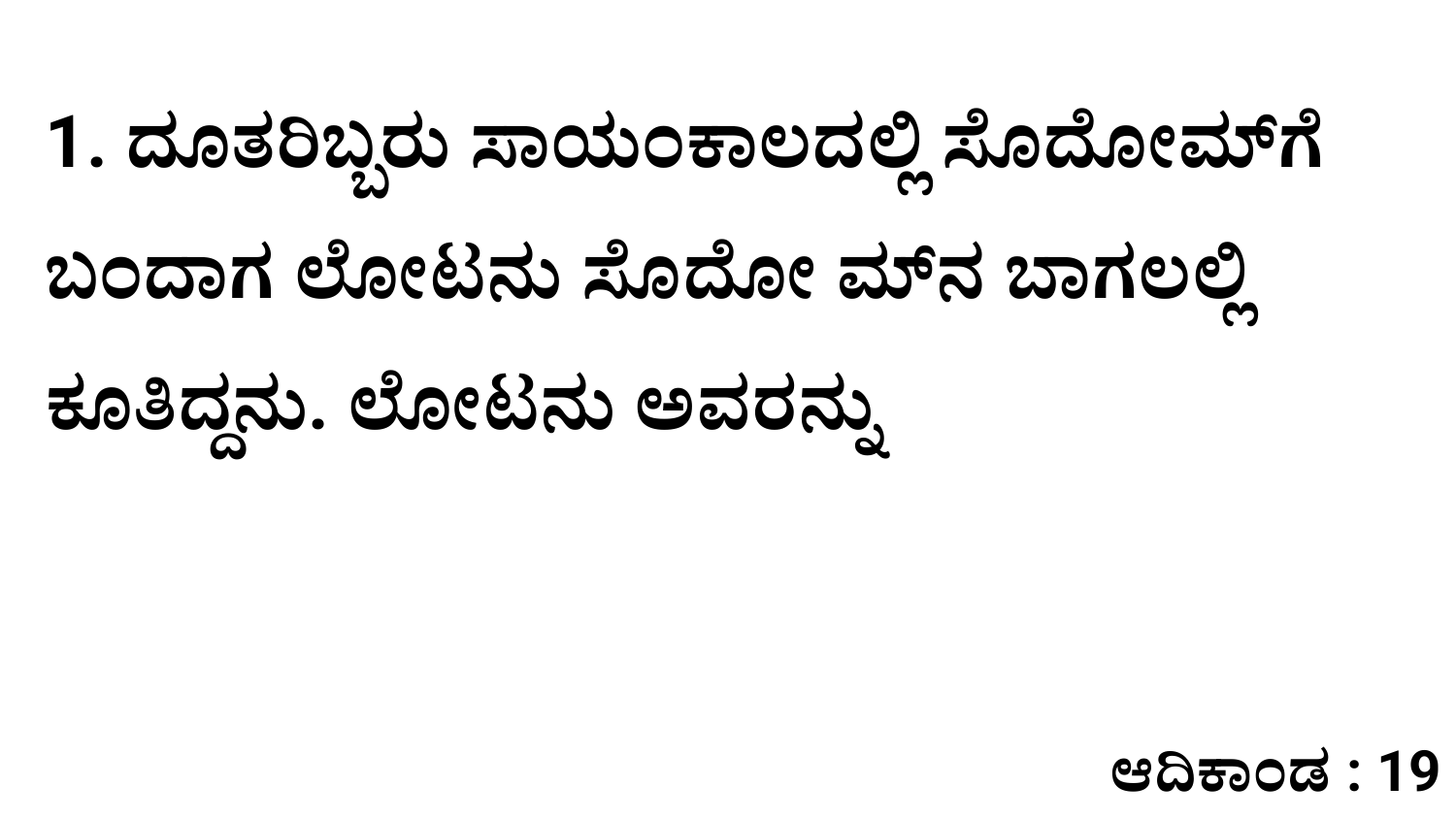

1. ದೂತರಿಬ್ಬರು ಸಾಯಂಕಾಲದಲ್ಲಿ ಸೊದೋಮ್‌ಗೆ ಬಂದಾಗ ಲೋಟನು ಸೊದೋ ಮ್‌ನ ಬಾಗಲಲ್ಲಿ ಕೂತಿದ್ದನು. ಲೋಟನು ಅವರನ್ನು
ಆದಿಕಾಂಡ : 19